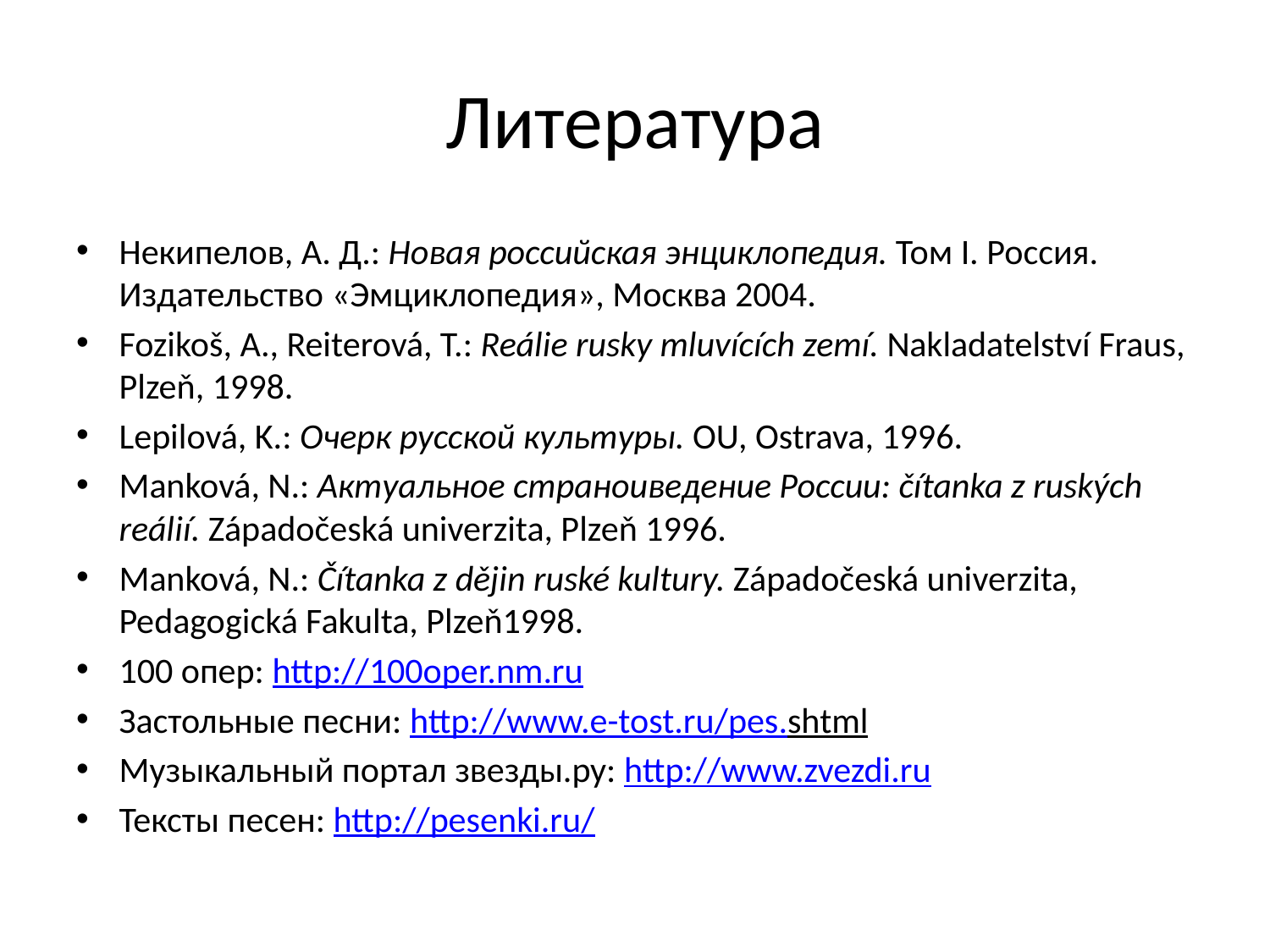

# Литература
Некипелов, А. Д.: Новая российская энциклопедия. Том I. Россия. Издательство «Эмциклопедия», Москва 2004.
Fozikoš, A., Reiterová, T.: Reálie rusky mluvících zemí. Nakladatelství Fraus, Plzeň, 1998.
Lepilová, K.: Oчерк русской культyры. OU, Ostrava, 1996.
Manková, N.: Актуальное страноиведение России: čítanka z ruských reálií. Západočeská univerzita, Plzeň 1996.
Manková, N.: Čítanka z dějin ruské kultury. Západočeská univerzita, Pedagogická Fakulta, Plzeň1998.
100 опер: http://100oper.nm.ru
Застольные песни: http://www.e-tost.ru/pes.shtml
Музыкальный портал звезды.ру: http://www.zvezdi.ru
Тексты песен: http://pesenki.ru/